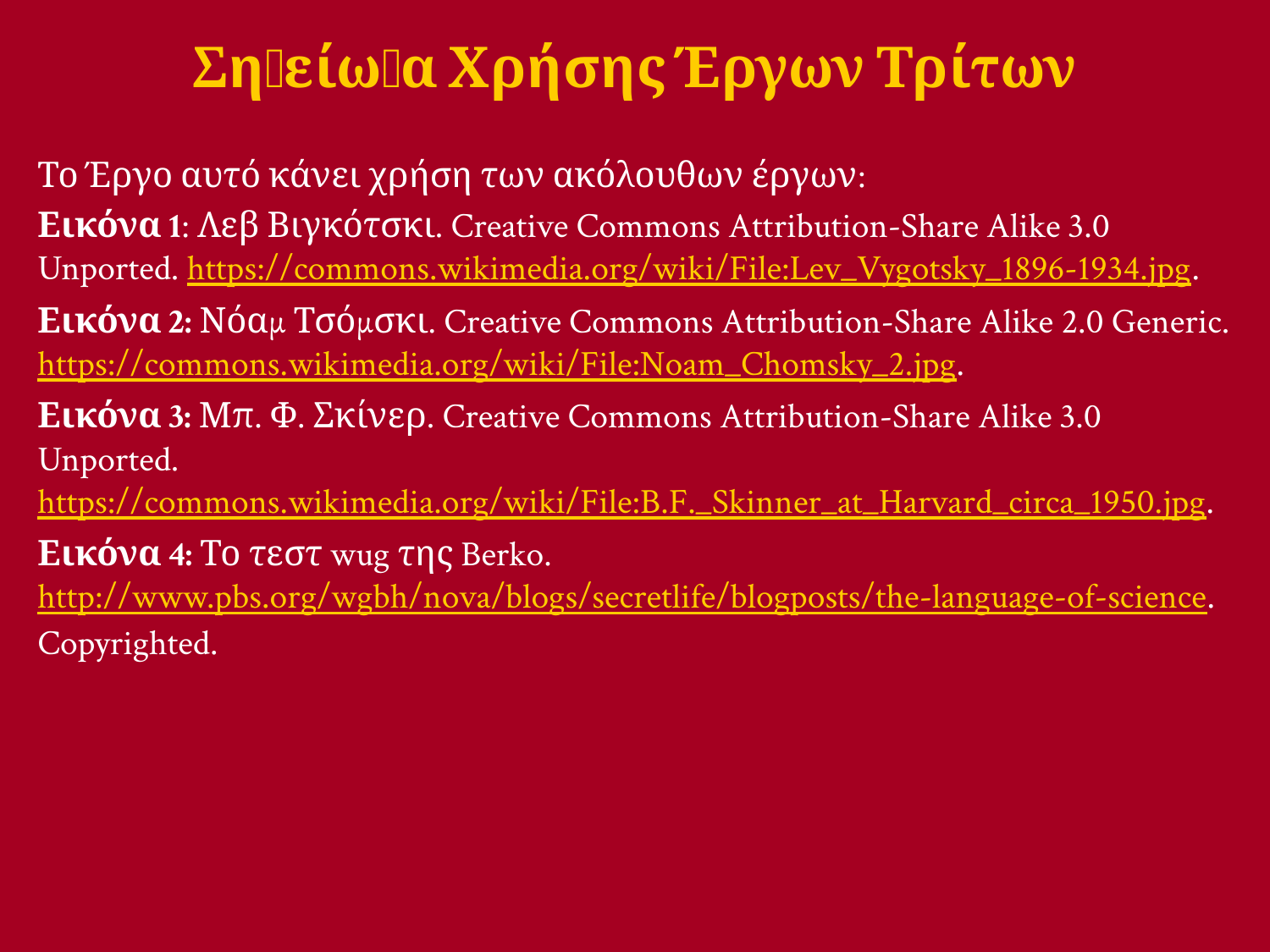

# Σημείωμα Χρήσης Έργων Τρίτων
Το Έργο αυτό κάνει χρήση των ακόλουθων έργων:
Εικόνα 1: Λεβ Βιγκότσκι. Creative Commons Attribution-Share Alike 3.0 Unported. https://commons.wikimedia.org/wiki/File:Lev_Vygotsky_1896-1934.jpg.
Εικόνα 2: Νόαμ Τσόμσκι. Creative Commons Attribution-Share Alike 2.0 Generic. https://commons.wikimedia.org/wiki/File:Noam_Chomsky_2.jpg.
Εικόνα 3: Μπ. Φ. Σκίνερ. Creative Commons Attribution-Share Alike 3.0 Unported. https://commons.wikimedia.org/wiki/File:B.F._Skinner_at_Harvard_circa_1950.jpg.
Εικόνα 4: Το τεστ wug της Berko. http://www.pbs.org/wgbh/nova/blogs/secretlife/blogposts/the-language-of-science. Copyrighted.